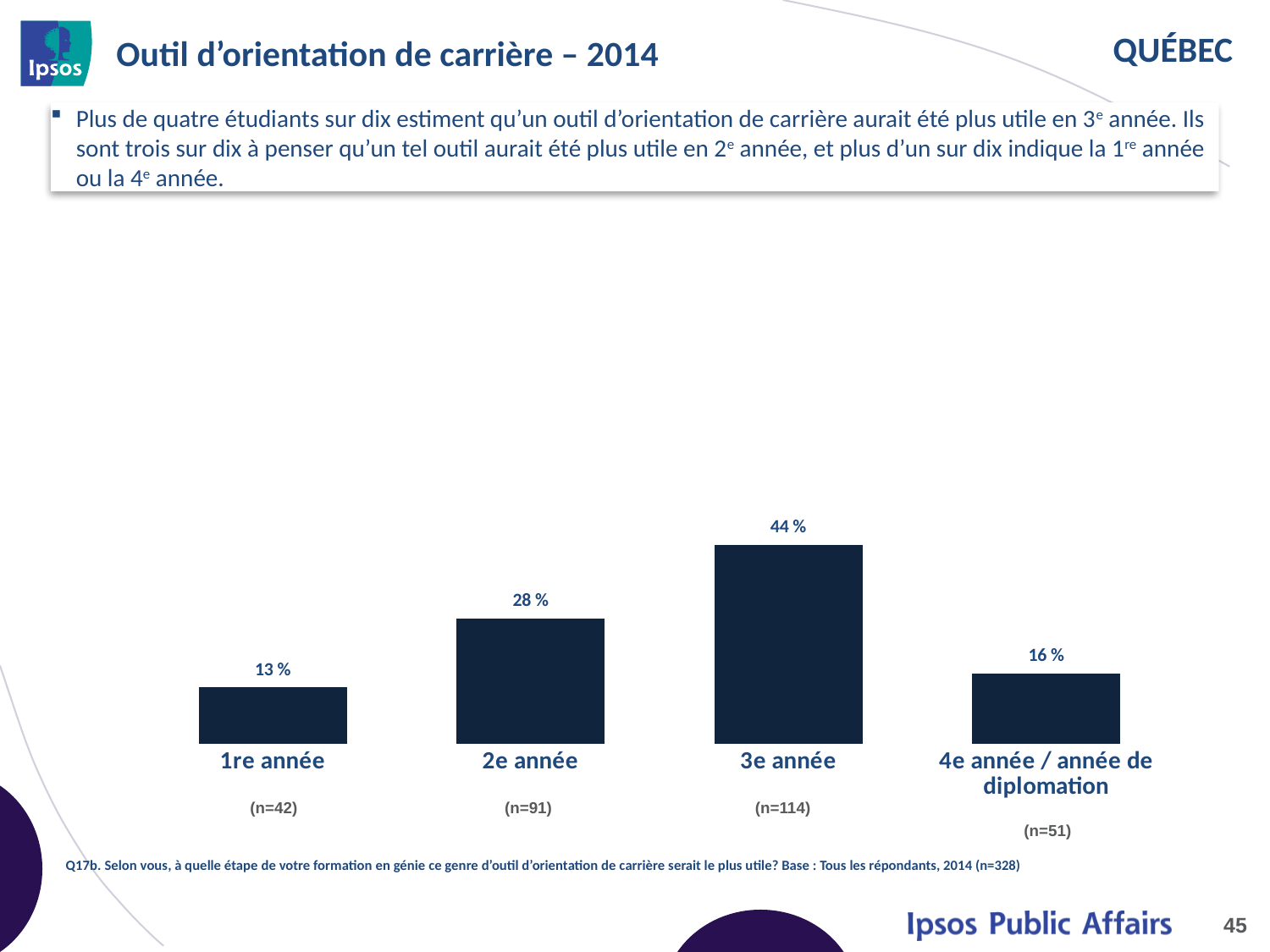

# Outil d’orientation de carrière – 2014
Plus de quatre étudiants sur dix estiment qu’un outil d’orientation de carrière aurait été plus utile en 3e année. Ils sont trois sur dix à penser qu’un tel outil aurait été plus utile en 2e année, et plus d’un sur dix indique la 1re année ou la 4e année.

### Chart

| Category | 2014 |
|---|---|
| 1re année | 0.13 |
| 2e année | 0.28 |
| 3e année | 0.44 |
| 4e année / année de diplomation | 0.16 |
(n=42)
(n=91)
(n=114)
(n=51)
Q17b. Selon vous, à quelle étape de votre formation en génie ce genre d’outil d’orientation de carrière serait le plus utile? Base : Tous les répondants, 2014 (n=328)
45